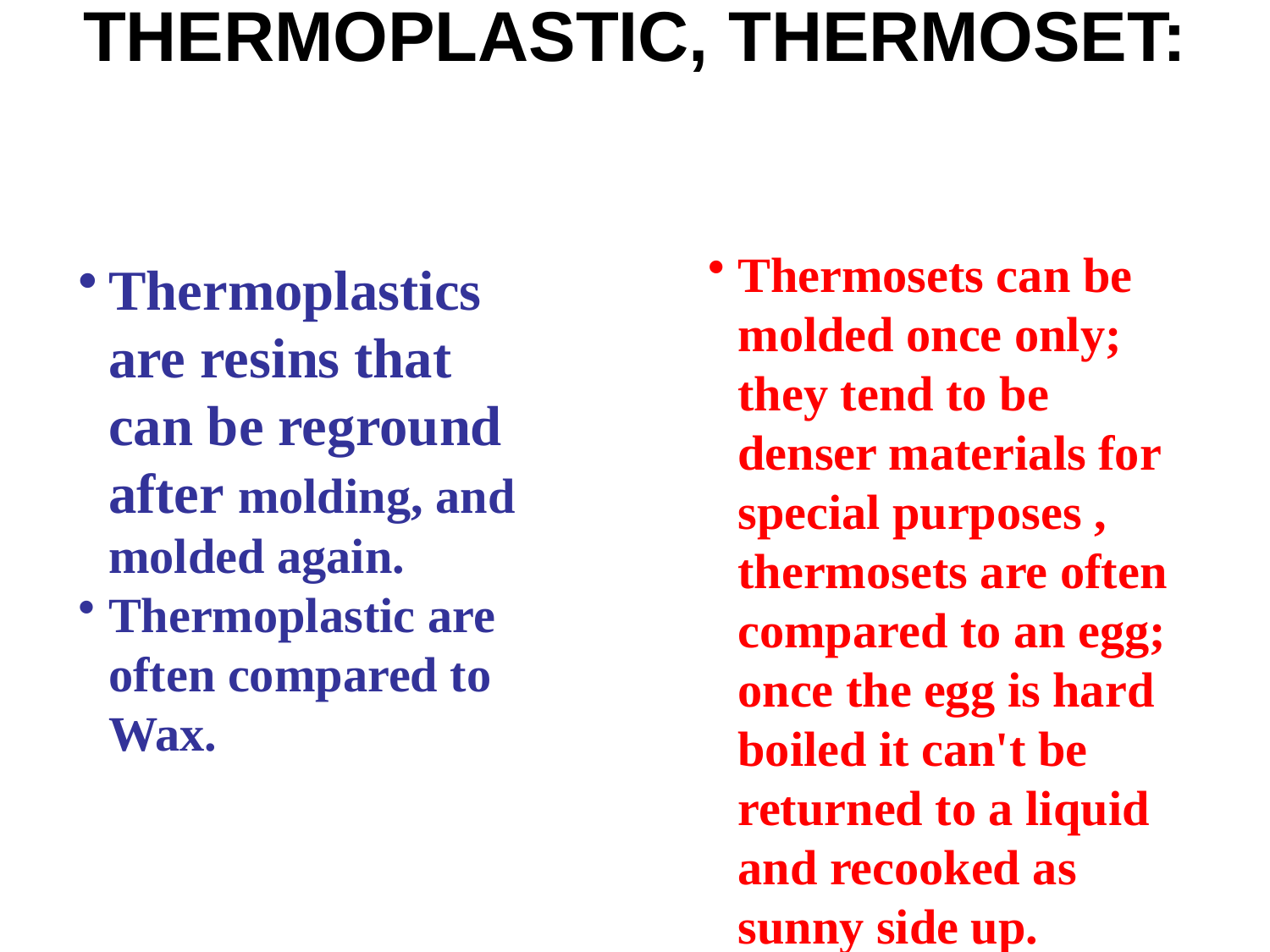

# THERMOPLASTIC, THERMOSET:
Thermosets can be molded once only; they tend to be denser materials for special purposes , thermosets are often compared to an egg; once the egg is hard boiled it can't be returned to a liquid and recooked as sunny side up.
Thermoplastics are resins that can be reground after molding, and molded again.
Thermoplastic are often compared to Wax.